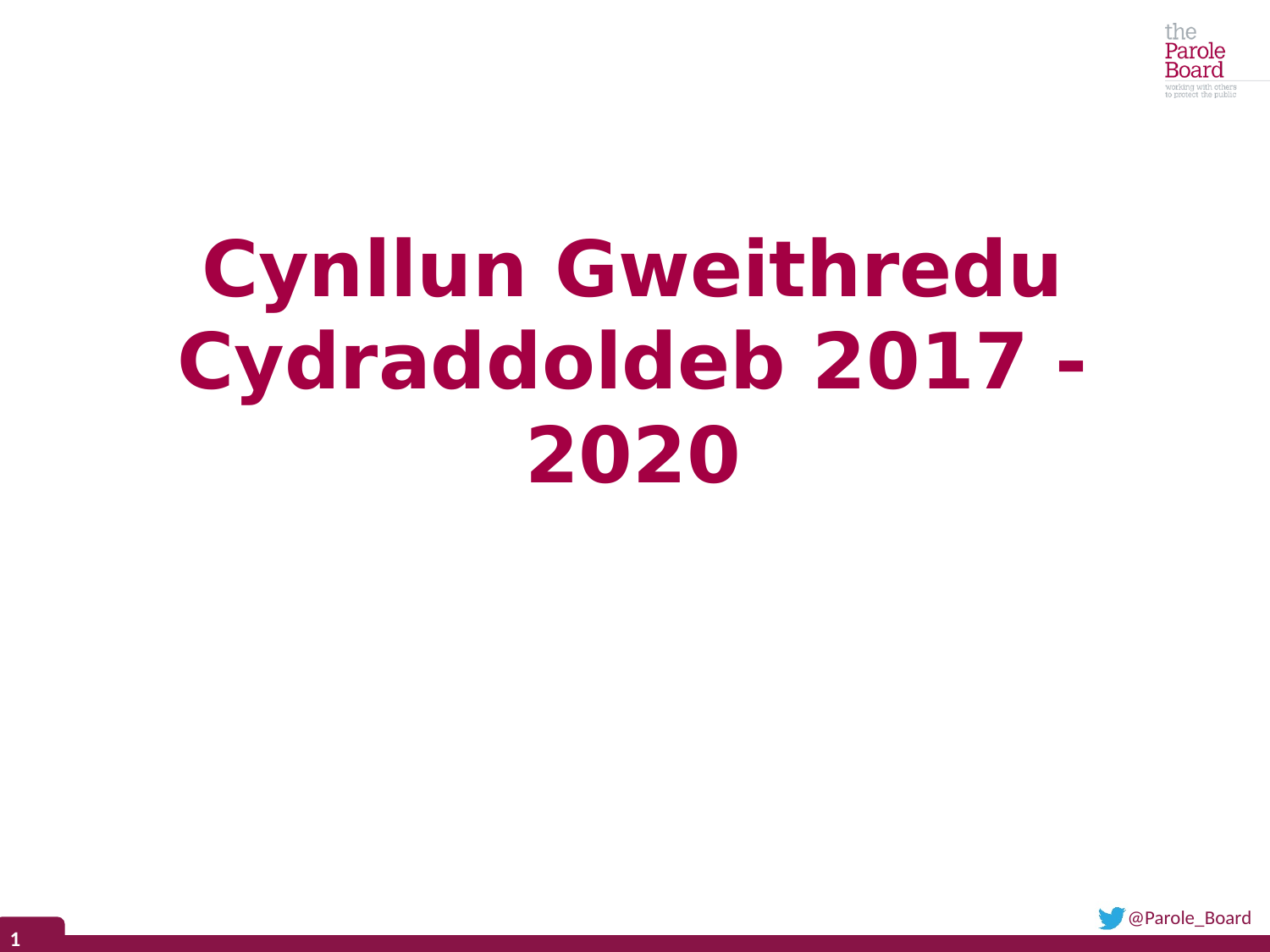

# Cynllun Gweithredu Cydraddoldeb 2017 - 2020